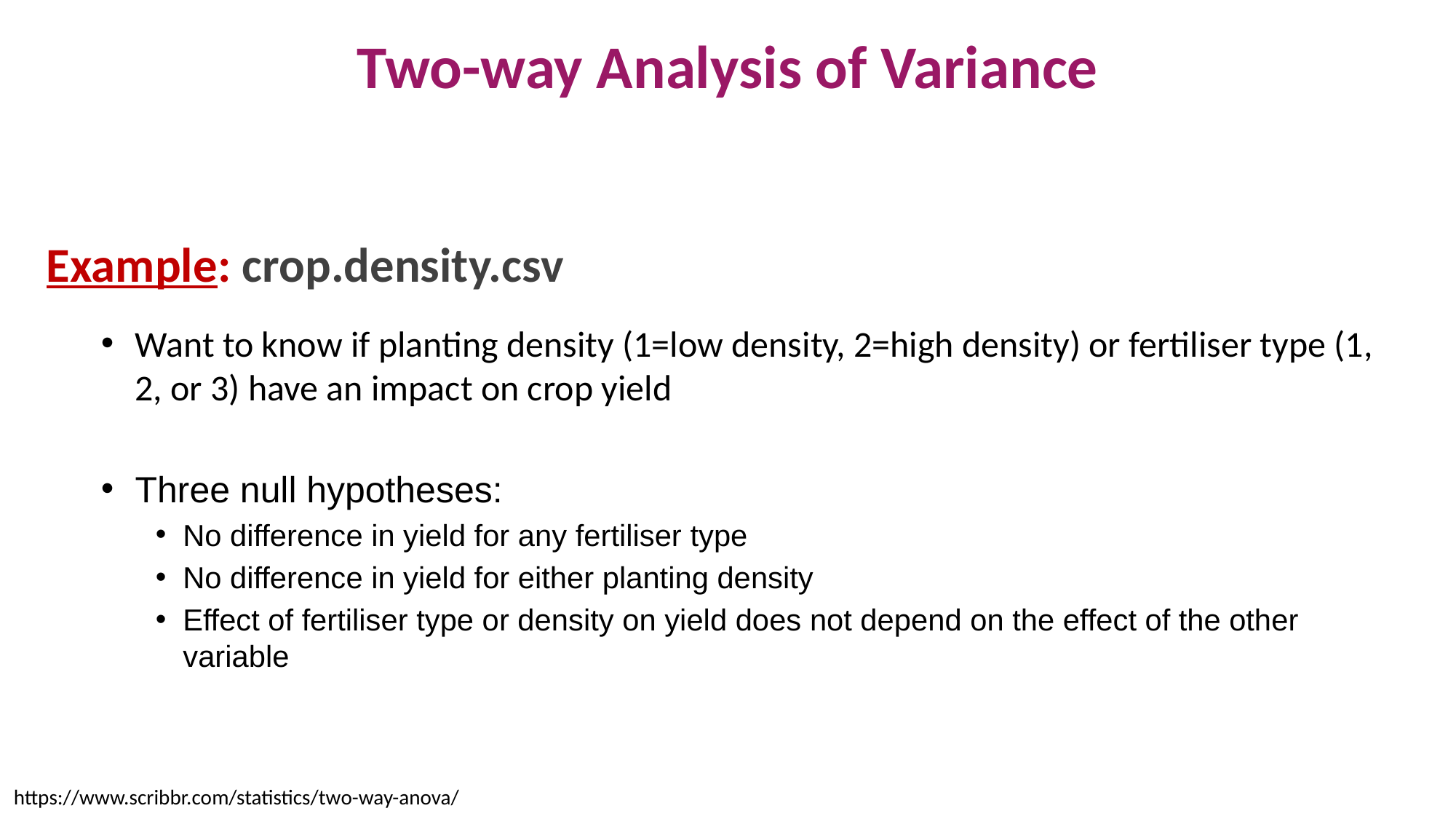

Two-way Analysis of Variance
Example: crop.density.csv

Want to know if planting density (1=low density, 2=high density) or fertiliser type (1, 2, or 3) have an impact on crop yield

Three null hypotheses:
No difference in yield for any fertiliser type
No difference in yield for either planting density
Effect of fertiliser type or density on yield does not depend on the effect of the other variable
https://www.scribbr.com/statistics/two-way-anova/